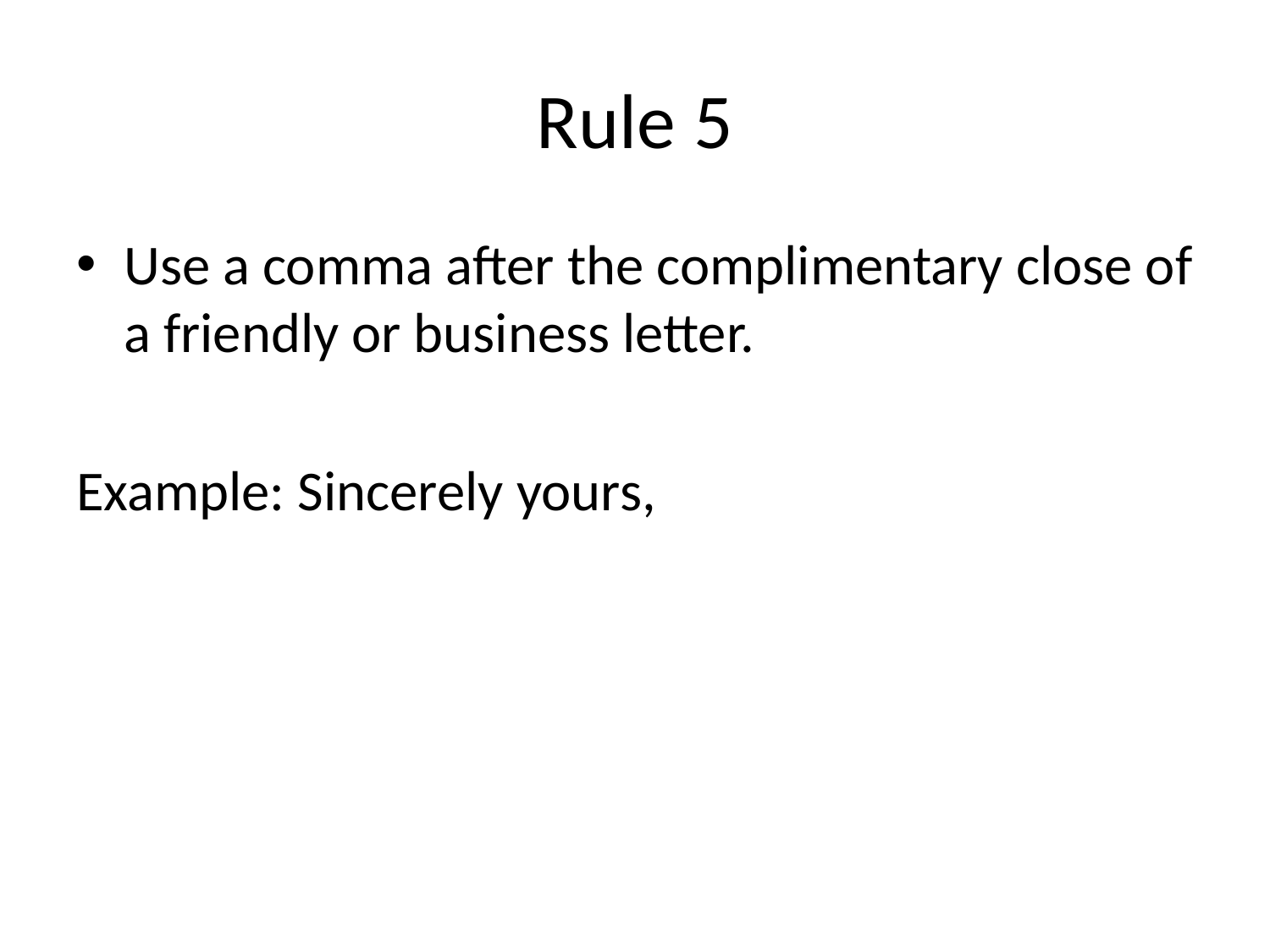

# Rule 5
Use a comma after the complimentary close of a friendly or business letter.

Example: Sincerely yours,